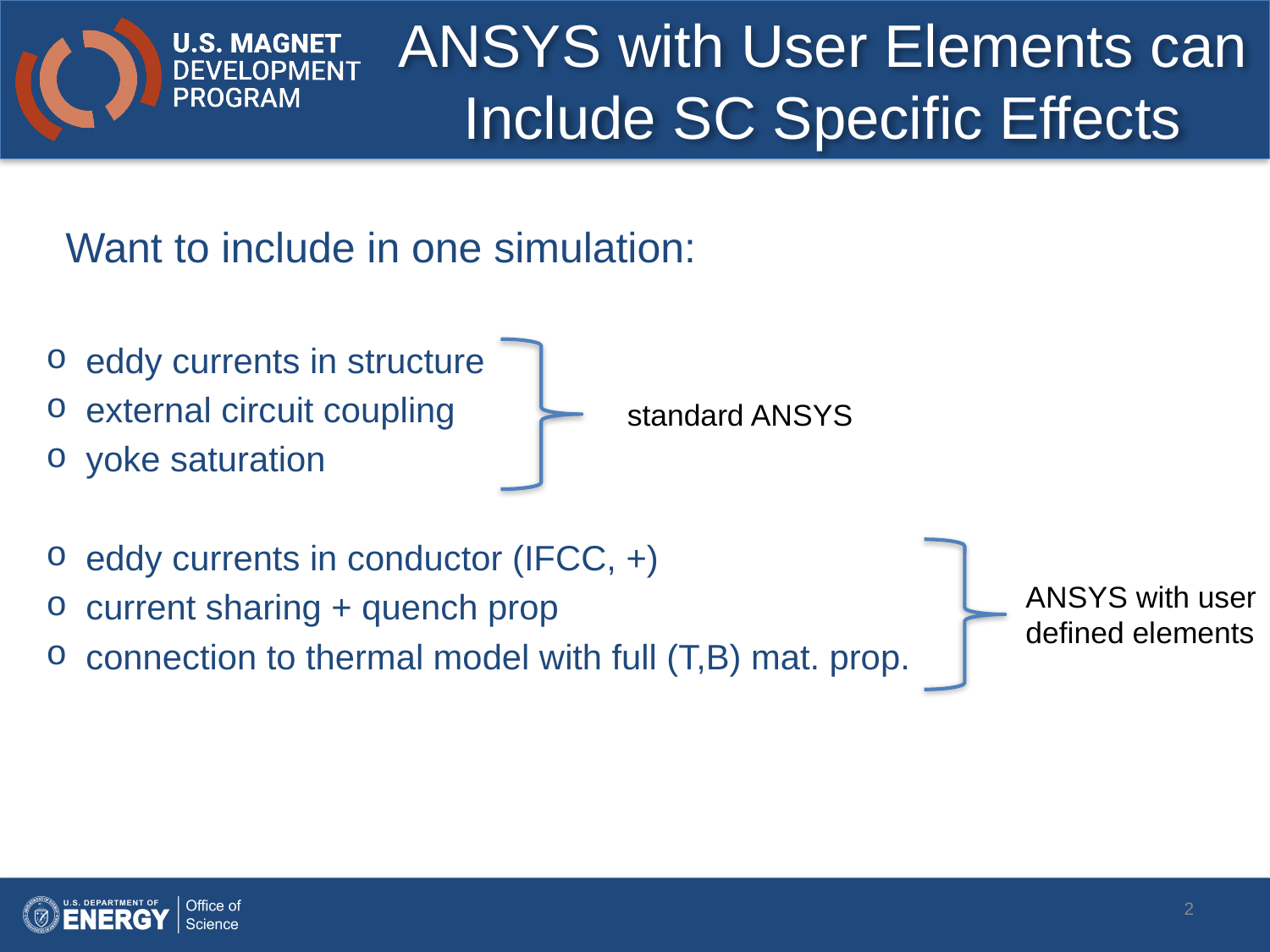

# ANSYS with User Elements can Include SC Specific Effects
       Want to include in one simulation:

eddy currents in structure
external circuit coupling
yoke saturation

eddy currents in conductor (IFCC, +)
current sharing + quench prop
connection to thermal model with full (T,B) mat. prop.

standard ANSYS

ANSYS with user defined elements
2